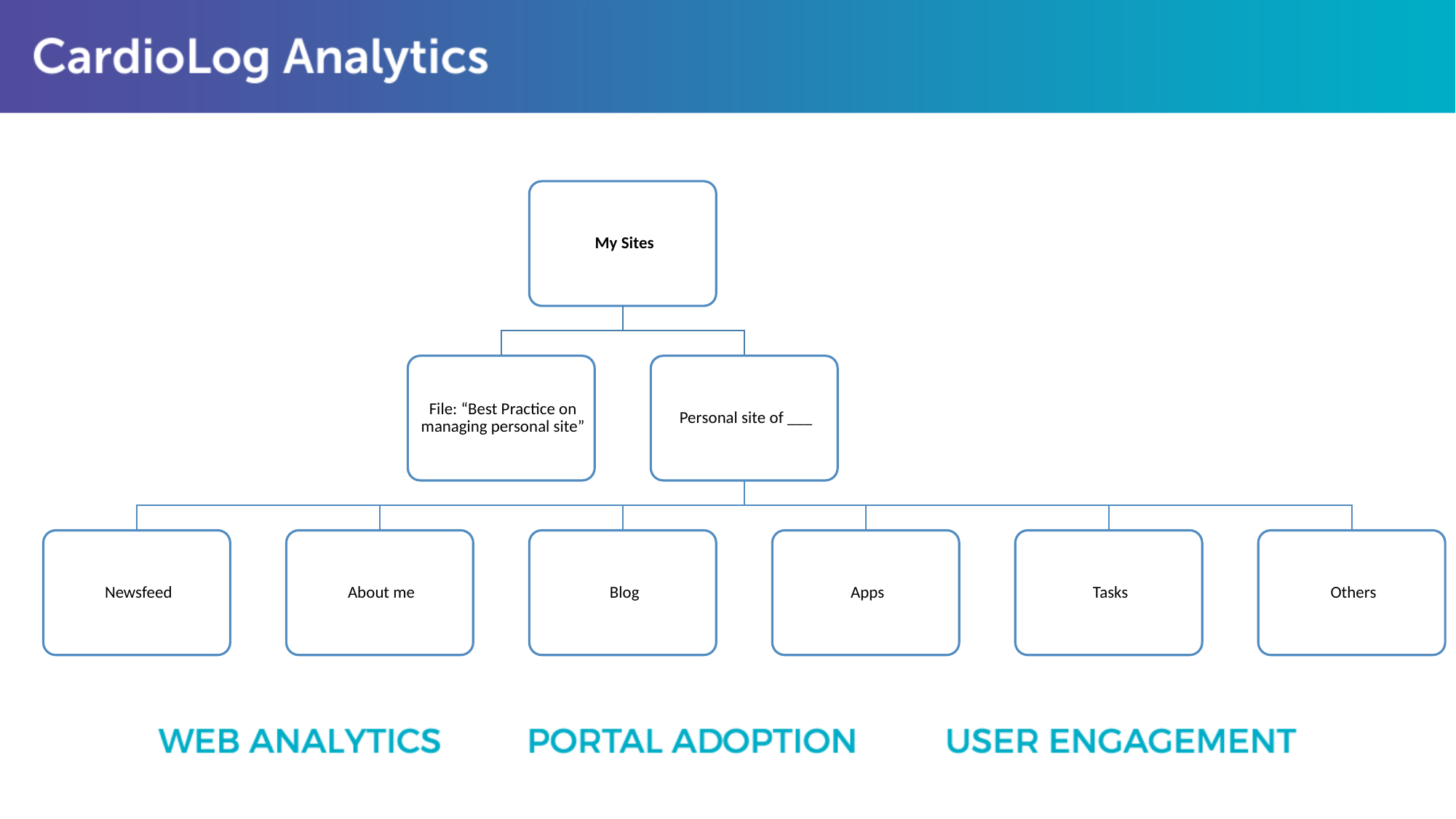

My Sites
File: “Best Practice on managing personal site”
Personal site of ___
Newsfeed
About me
Blog
Apps
Tasks
Others